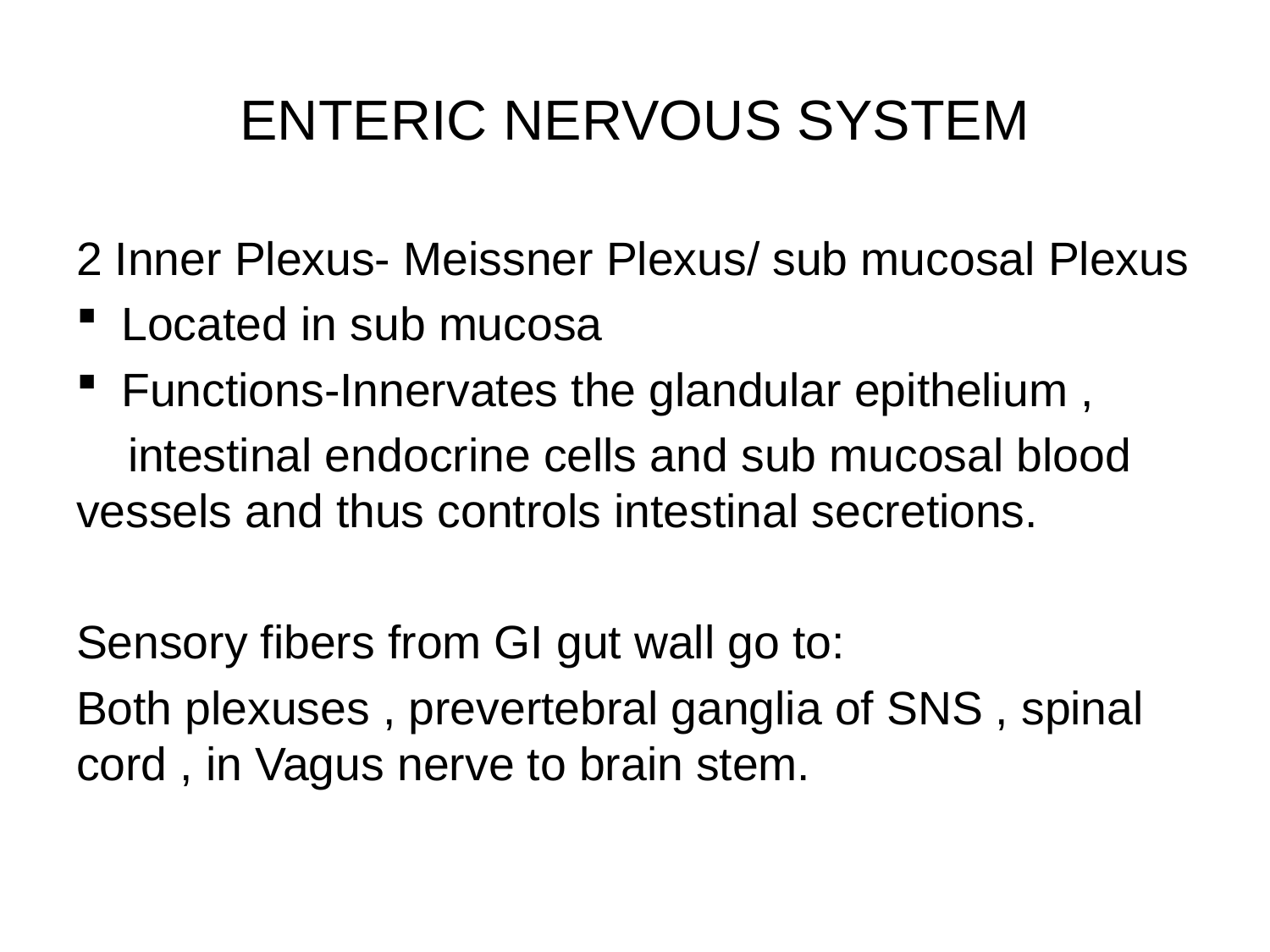

# ENTERIC NERVOUS SYSTEM
2 Inner Plexus- Meissner Plexus/ sub mucosal Plexus
Located in sub mucosa
Functions-Innervates the glandular epithelium ,
    intestinal endocrine cells and sub mucosal blood vessels and thus controls intestinal secretions.

Sensory fibers from GI gut wall go to:
Both plexuses , prevertebral ganglia of SNS , spinal cord , in Vagus nerve to brain stem.